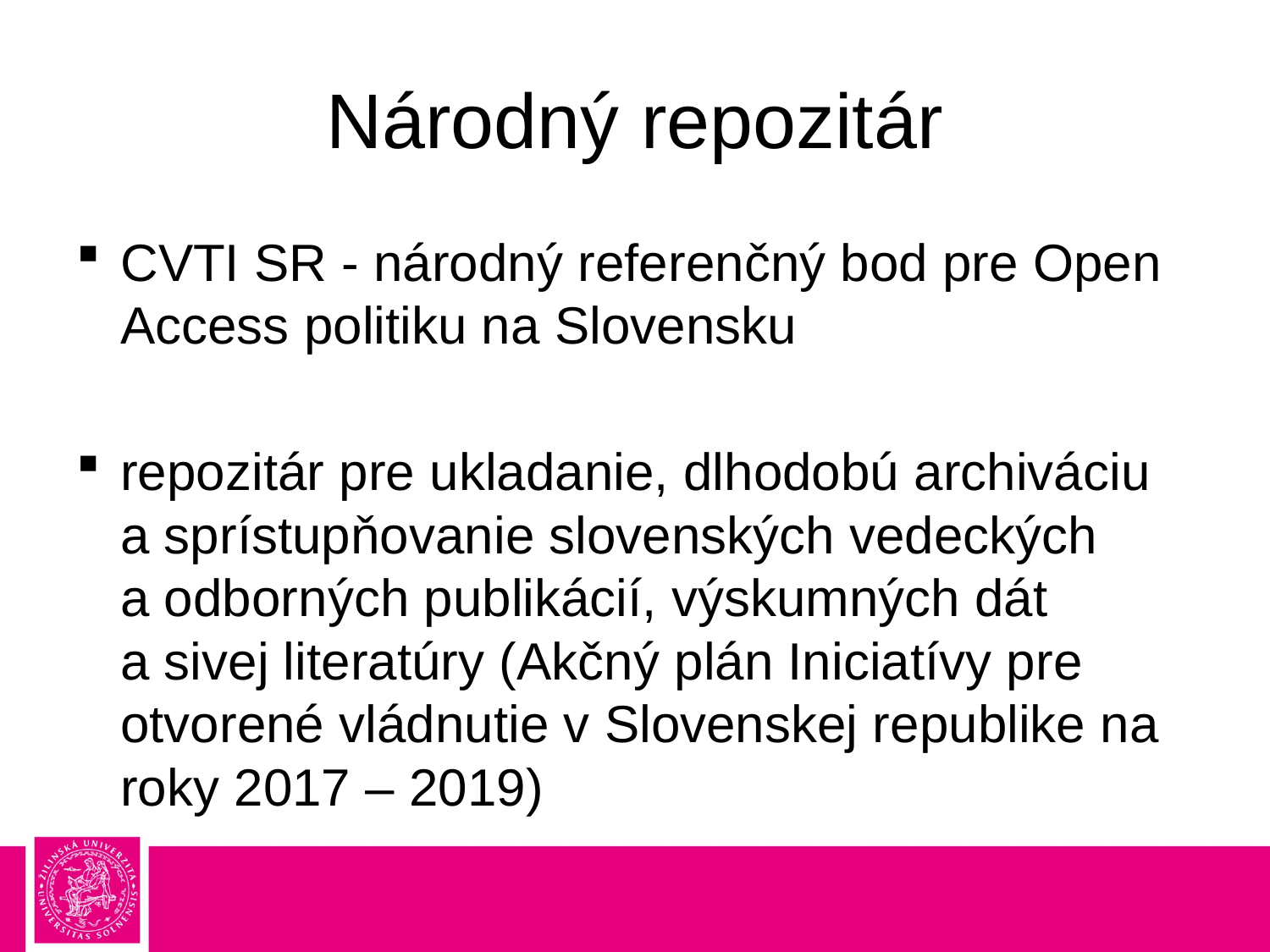

# Národný repozitár
CVTI SR - národný referenčný bod pre Open Access politiku na Slovensku

repozitár pre ukladanie, dlhodobú archiváciu a sprístupňovanie slovenských vedeckých a odborných publikácií, výskumných dát a sivej literatúry (Akčný plán Iniciatívy pre otvorené vládnutie v Slovenskej republike na roky 2017 – 2019)